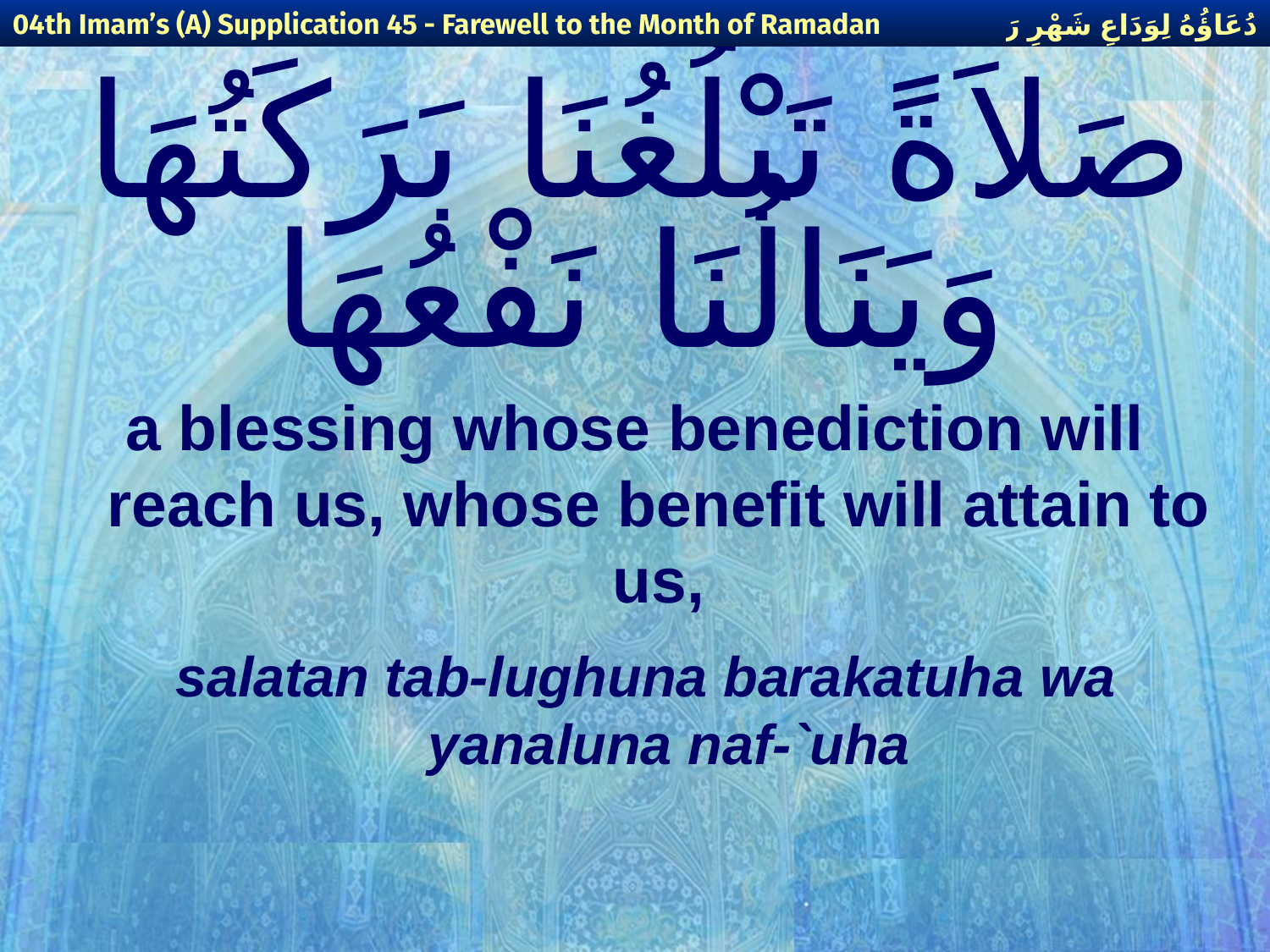

دُعَاؤُهُ لِوَدَاعِ شَهْرِ رَمَضَانَ
04th Imam’s (A) Supplication 45 - Farewell to the Month of Ramadan
# صَلاَةً تَبْلُغُنَا بَرَكَتُهَا وَيَنَالُنَا نَفْعُهَا
a blessing whose benediction will reach us, whose benefit will attain to us,
salatan tab-lughuna barakatuha wa yanaluna naf-`uha